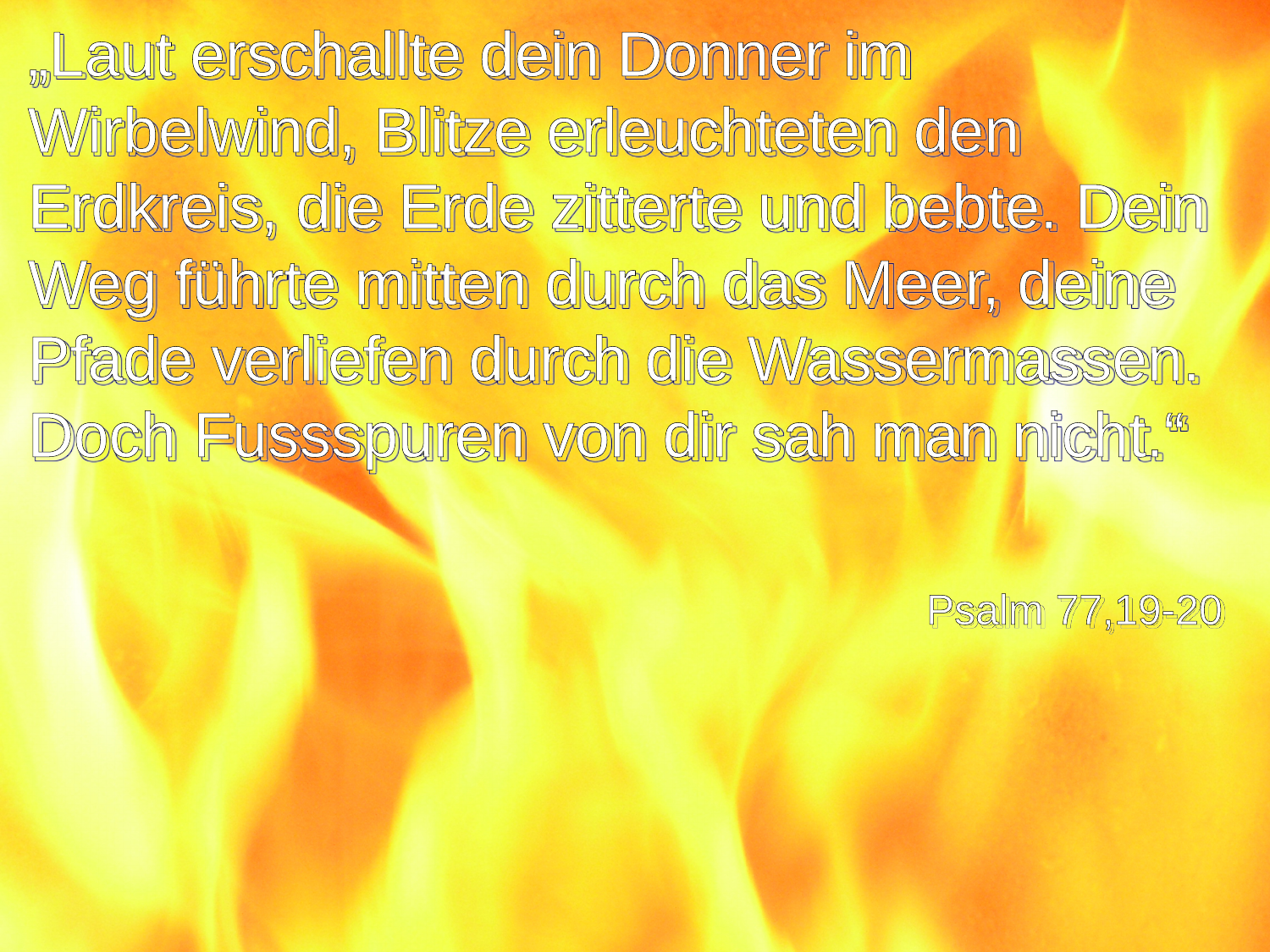

# „Laut erschallte dein Donner im Wirbelwind, Blitze erleuchteten den Erdkreis, die Erde zitterte und bebte. Dein Weg führte mitten durch das Meer, deine Pfade verliefen durch die Wassermassen. Doch Fussspuren von dir sah man nicht.“
Psalm 77,19-20